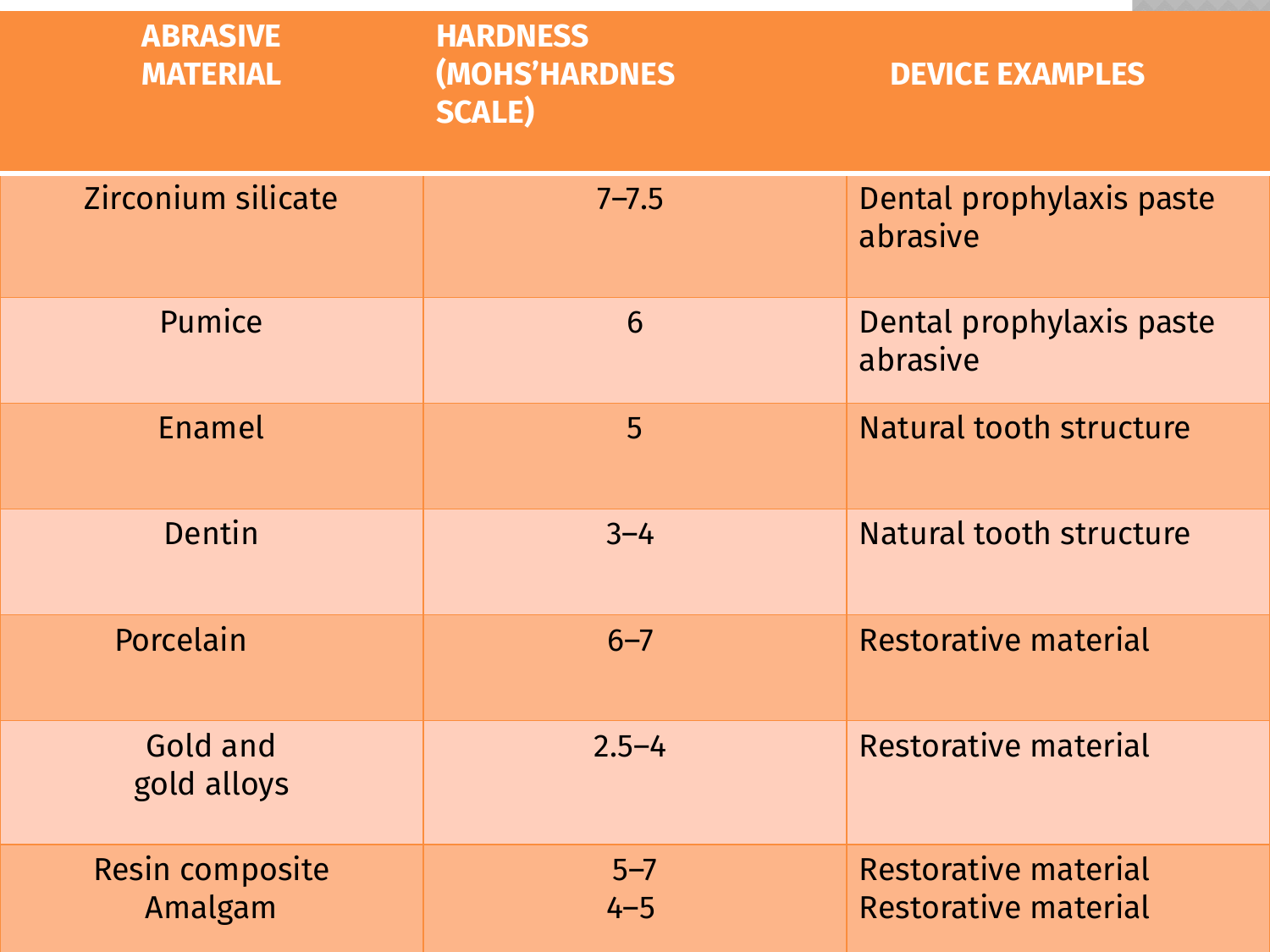

| ABRASIVE MATERIAL | HARDNESS (MOHS’HARDNES SCALE) | DEVICE EXAMPLES |
| --- | --- | --- |
| Zirconium silicate | 7–7.5 | Dental prophylaxis paste abrasive |
| Pumice | 6 | Dental prophylaxis paste abrasive |
| Enamel | 5 | Natural tooth structure |
| Dentin | 3–4 | Natural tooth structure |
| Porcelain | 6–7 | Restorative material |
| Gold and gold alloys | 2.5–4 | Restorative material |
| Resin composite Amalgam | 5–7 4–5 | Restorative material Restorative material |
68